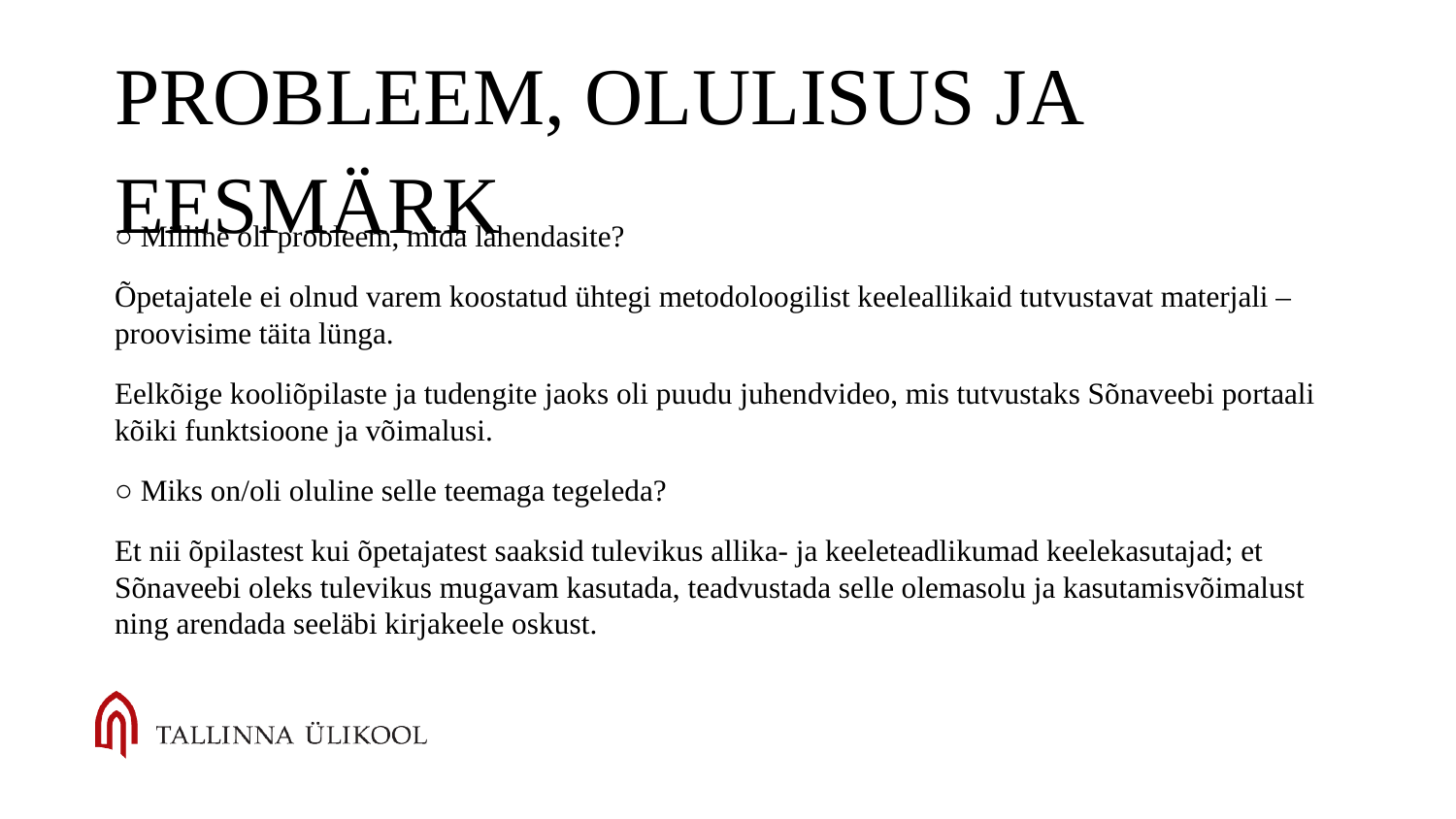

# Probleem, olulisus ja eesmärk
○ Milline oli probleem, mida lahendasite?
Õpetajatele ei olnud varem koostatud ühtegi metodoloogilist keeleallikaid tutvustavat materjali – proovisime täita lünga.
Eelkõige kooliõpilaste ja tudengite jaoks oli puudu juhendvideo, mis tutvustaks Sõnaveebi portaali kõiki funktsioone ja võimalusi.
○ Miks on/oli oluline selle teemaga tegeleda?
Et nii õpilastest kui õpetajatest saaksid tulevikus allika- ja keeleteadlikumad keelekasutajad; et Sõnaveebi oleks tulevikus mugavam kasutada, teadvustada selle olemasolu ja kasutamisvõimalust ning arendada seeläbi kirjakeele oskust.